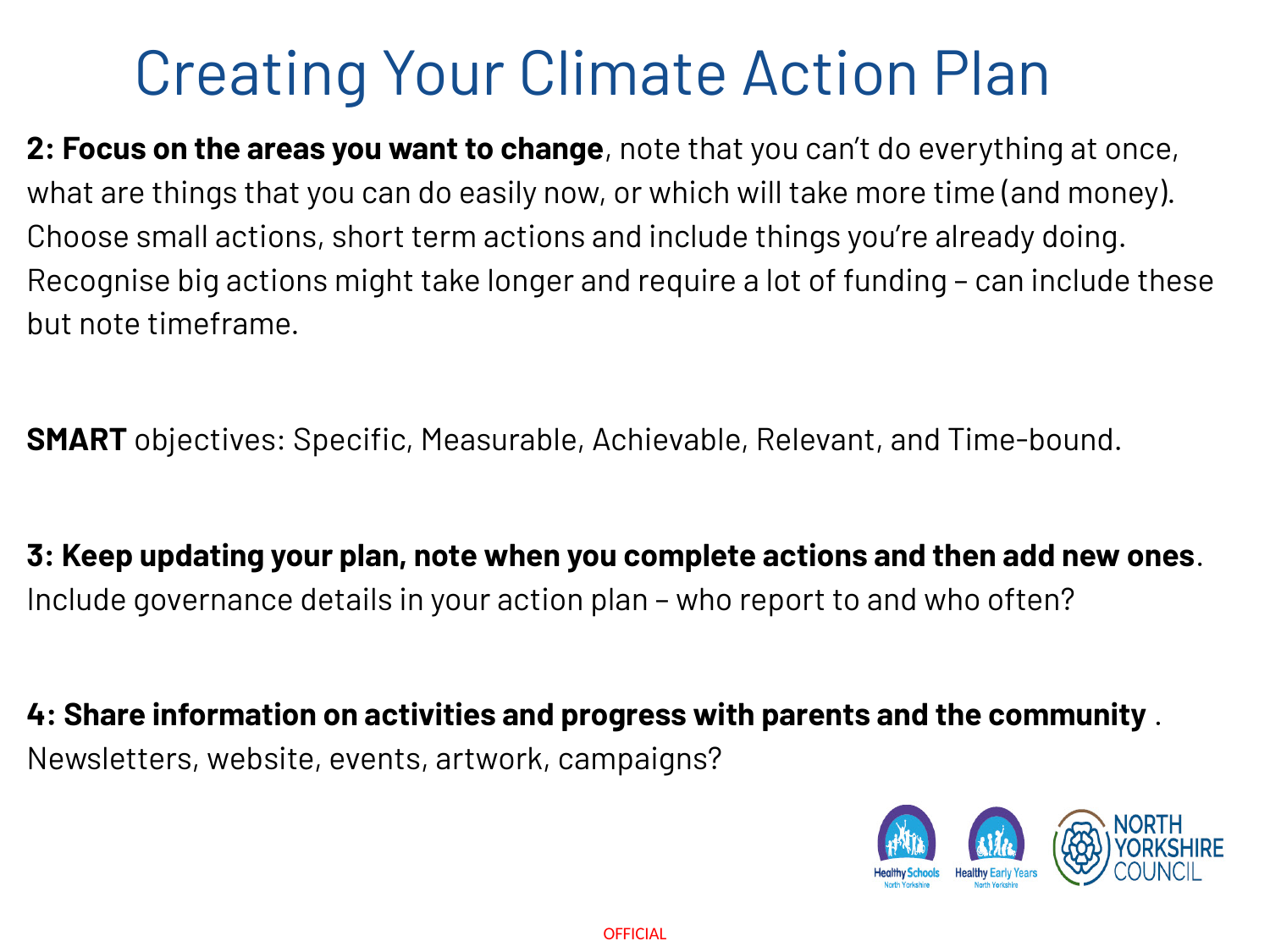

# Creating Your Climate Action Plan
2: Focus on the areas you want to change, note that you can’t do everything at once, what are things that you can do easily now, or which will take more time (and money).  Choose small actions, short term actions and include things you’re already doing.  Recognise big actions might take longer and require a lot of funding – can include these but note timeframe.

SMART objectives: Specific, Measurable, Achievable, Relevant, and Time-bound.

3: Keep updating your plan, note when you complete actions and then add new ones.    Include governance details in your action plan – who report to and who often?

4: Share information on activities and progress with parents and the community .  Newsletters, website, events, artwork, campaigns?